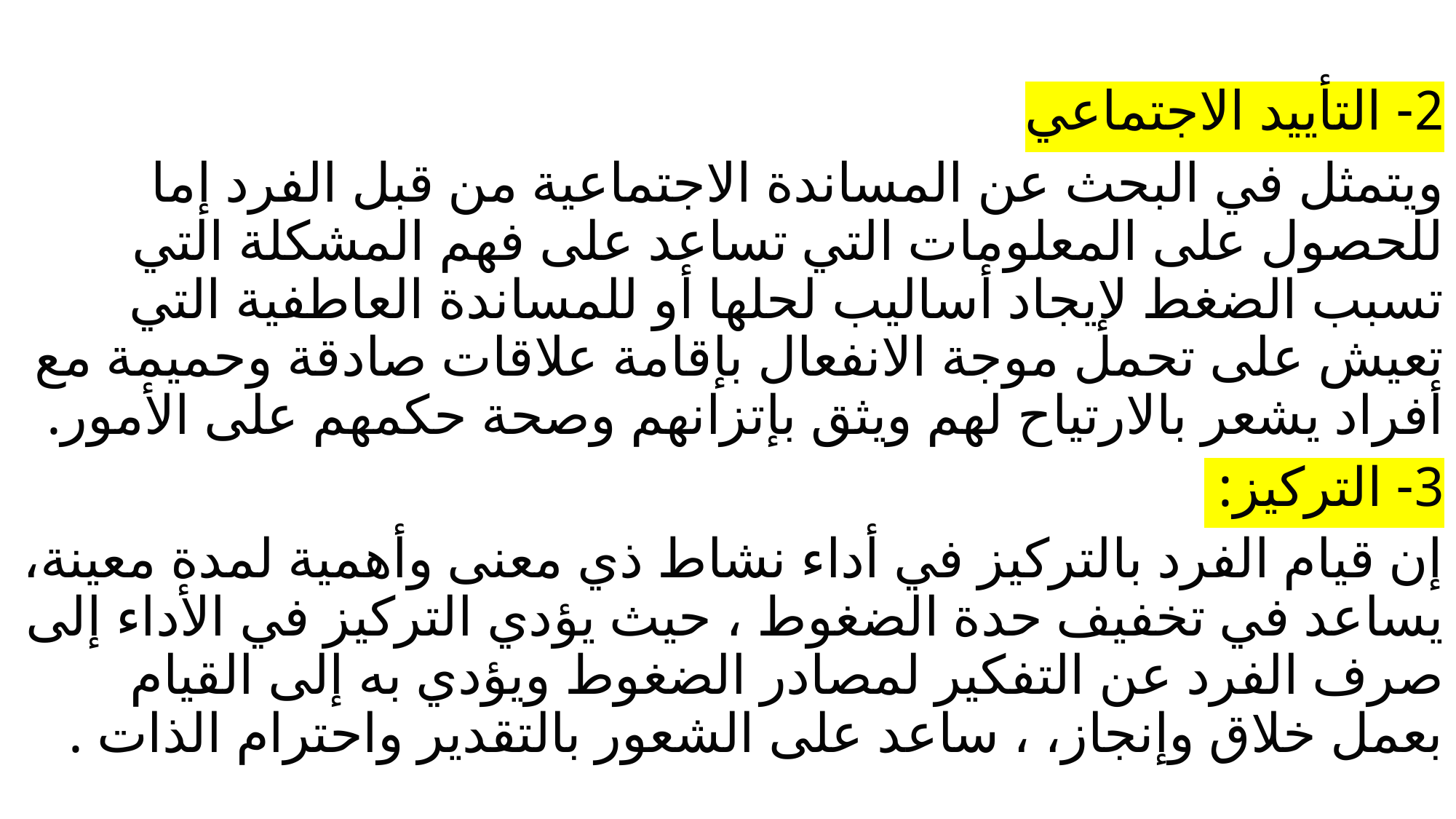

2- التأييد الاجتماعي
ويتمثل في البحث عن المساندة الاجتماعية من قبل الفرد إما للحصول على المعلومات التي تساعد على فهم المشكلة التي تسبب الضغط لإيجاد أساليب لحلها أو للمساندة العاطفية التي تعيش على تحمل موجة الانفعال بإقامة علاقات صادقة وحميمة مع أفراد يشعر بالارتياح لهم ويثق بإتزانهم وصحة حكمهم على الأمور.
3- التركيز:
إن قيام الفرد بالتركيز في أداء نشاط ذي معنى وأهمية لمدة معينة، يساعد في تخفيف حدة الضغوط ، حيث يؤدي التركيز في الأداء إلى صرف الفرد عن التفكير لمصادر الضغوط ويؤدي به إلى القيام بعمل خلاق وإنجاز، ، ساعد على الشعور بالتقدير واحترام الذات .